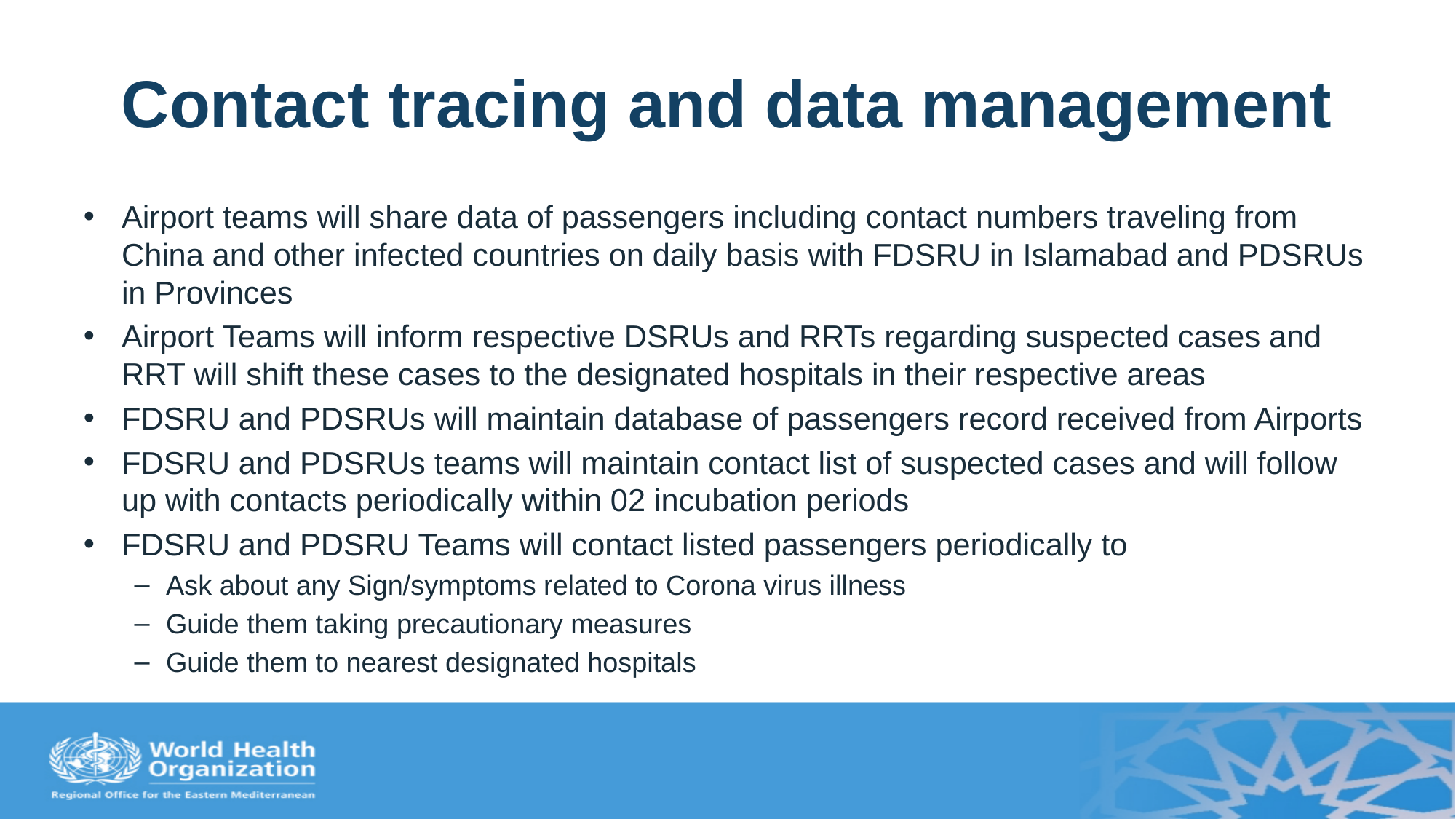

# Contact tracing and data management
Airport teams will share data of passengers including contact numbers traveling from China and other infected countries on daily basis with FDSRU in Islamabad and PDSRUs in Provinces
Airport Teams will inform respective DSRUs and RRTs regarding suspected cases and RRT will shift these cases to the designated hospitals in their respective areas
FDSRU and PDSRUs will maintain database of passengers record received from Airports
FDSRU and PDSRUs teams will maintain contact list of suspected cases and will follow up with contacts periodically within 02 incubation periods
FDSRU and PDSRU Teams will contact listed passengers periodically to
Ask about any Sign/symptoms related to Corona virus illness
Guide them taking precautionary measures
Guide them to nearest designated hospitals